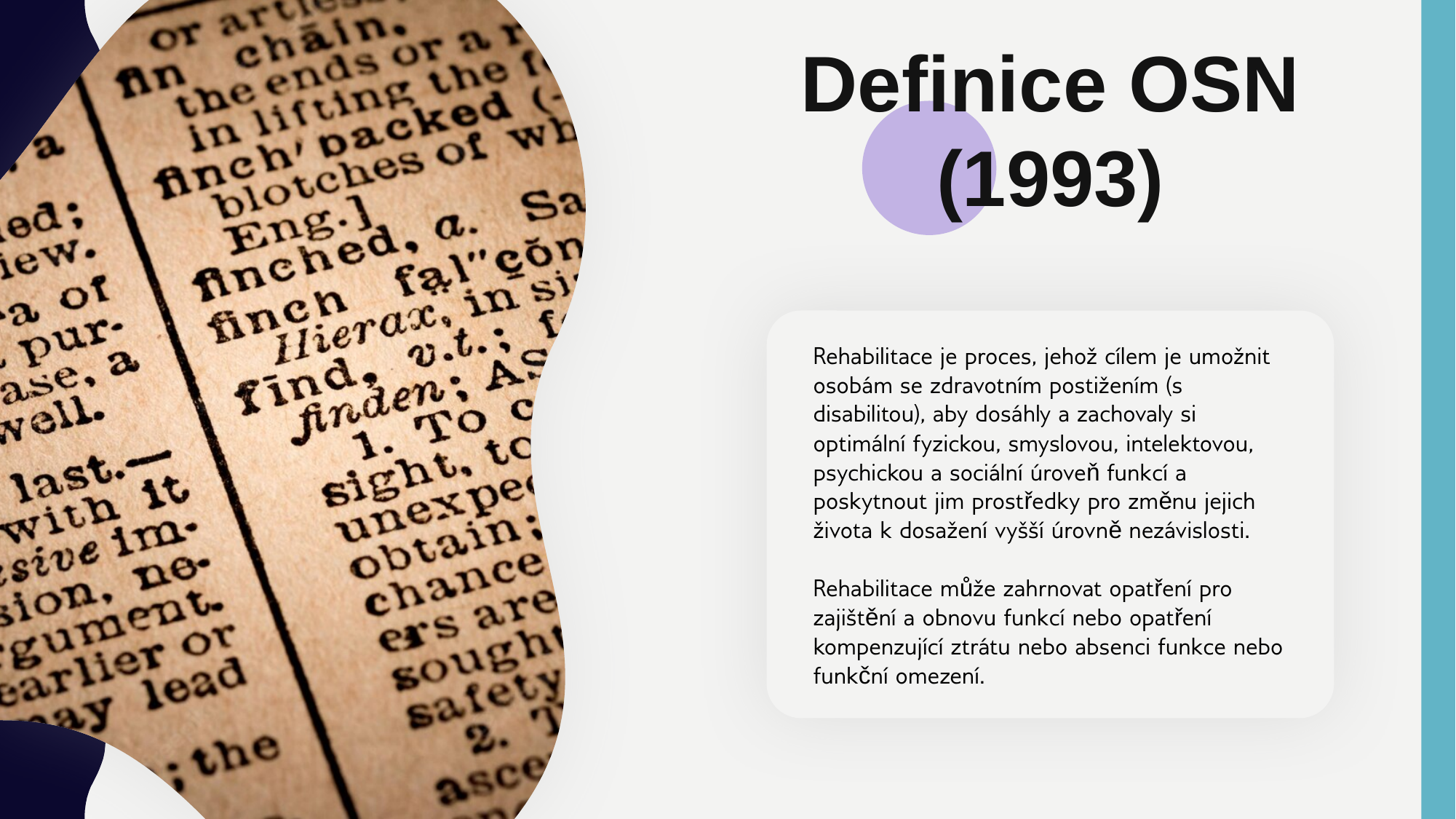

Definice OSN (1993)

Rehabilitace je proces, jehož cílem je umožnit osobám se zdravotním postižením (s disabilitou), aby dosáhly a zachovaly si optimální fyzickou, smyslovou, intelektovou, psychickou a sociální úroveň funkcí a poskytnout jim prostředky pro změnu jejich života k dosažení vyšší úrovně nezávislosti.

Rehabilitace může zahrnovat opatření pro zajištění a obnovu funkcí nebo opatření kompenzující ztrátu nebo absenci funkce nebo funkční omezení.